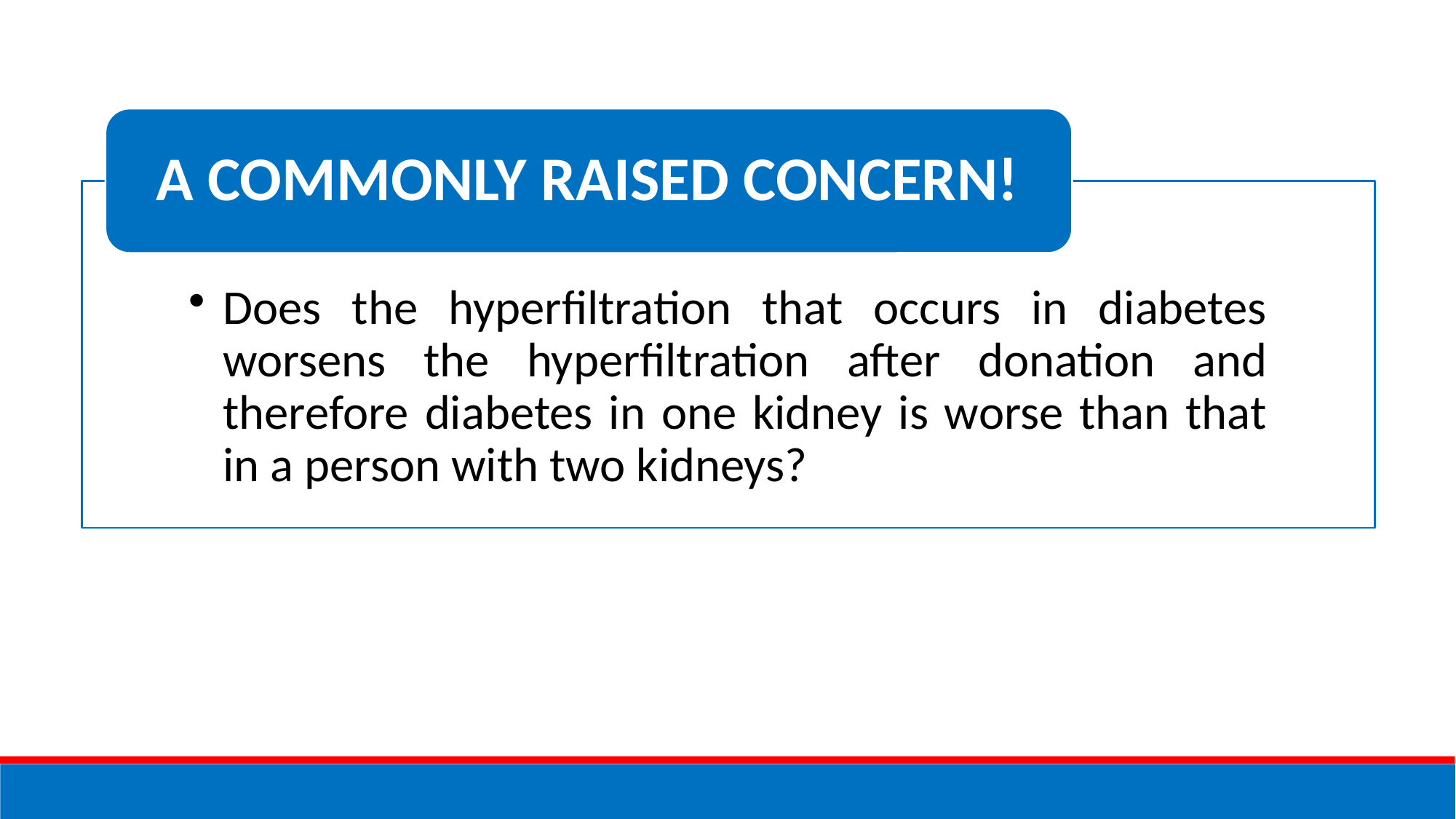

Does the hyperfiltration that occurs in diabetes worsens the hyperfiltration after donation and therefore diabetes in one kidney is worse than that in a person with two kidneys?
A COMMONLY RAISED CONCERN!